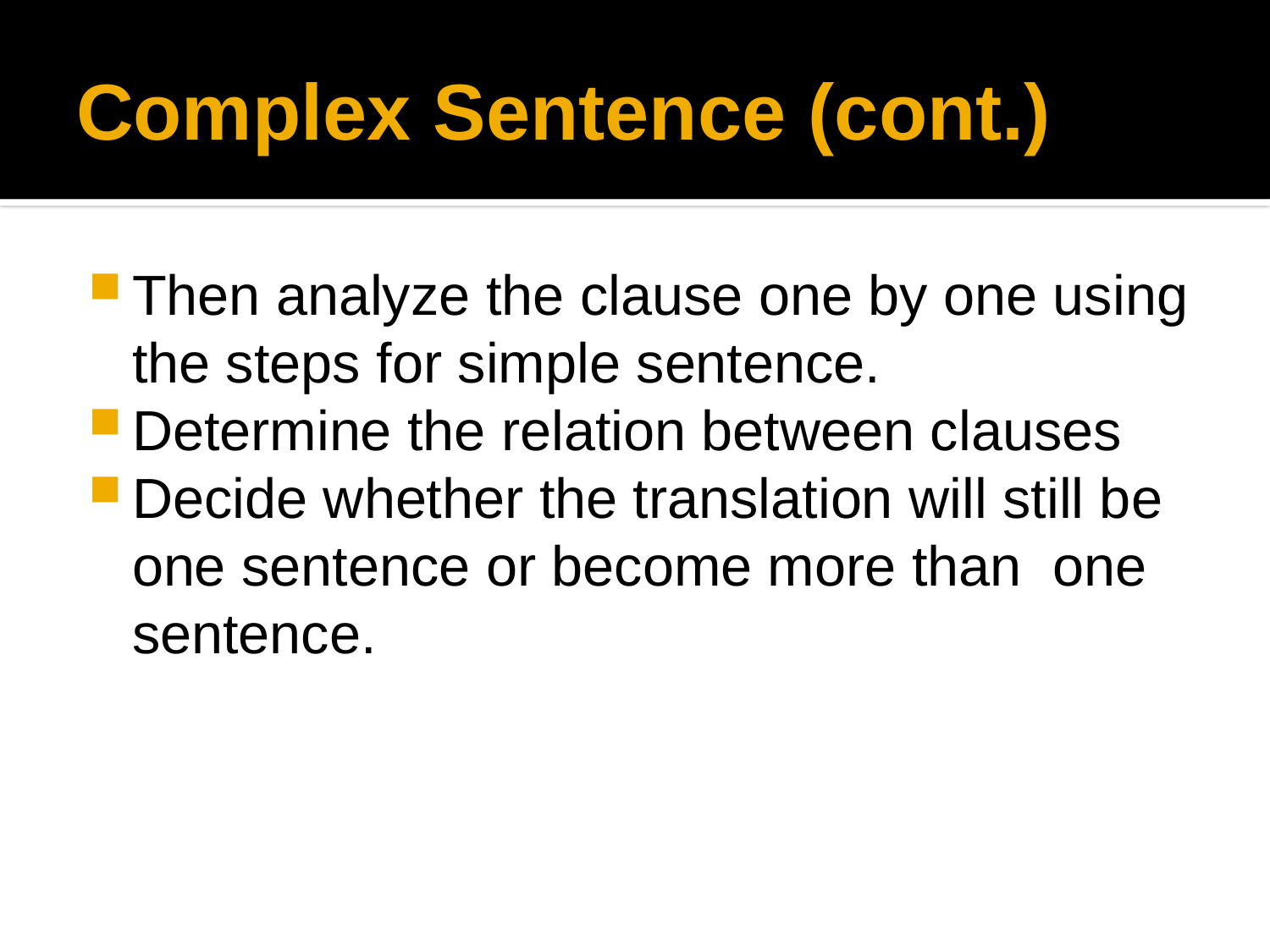

# Complex Sentence (cont.)
Then analyze the clause one by one using the steps for simple sentence.
Determine the relation between clauses
Decide whether the translation will still be one sentence or become more than  one sentence.